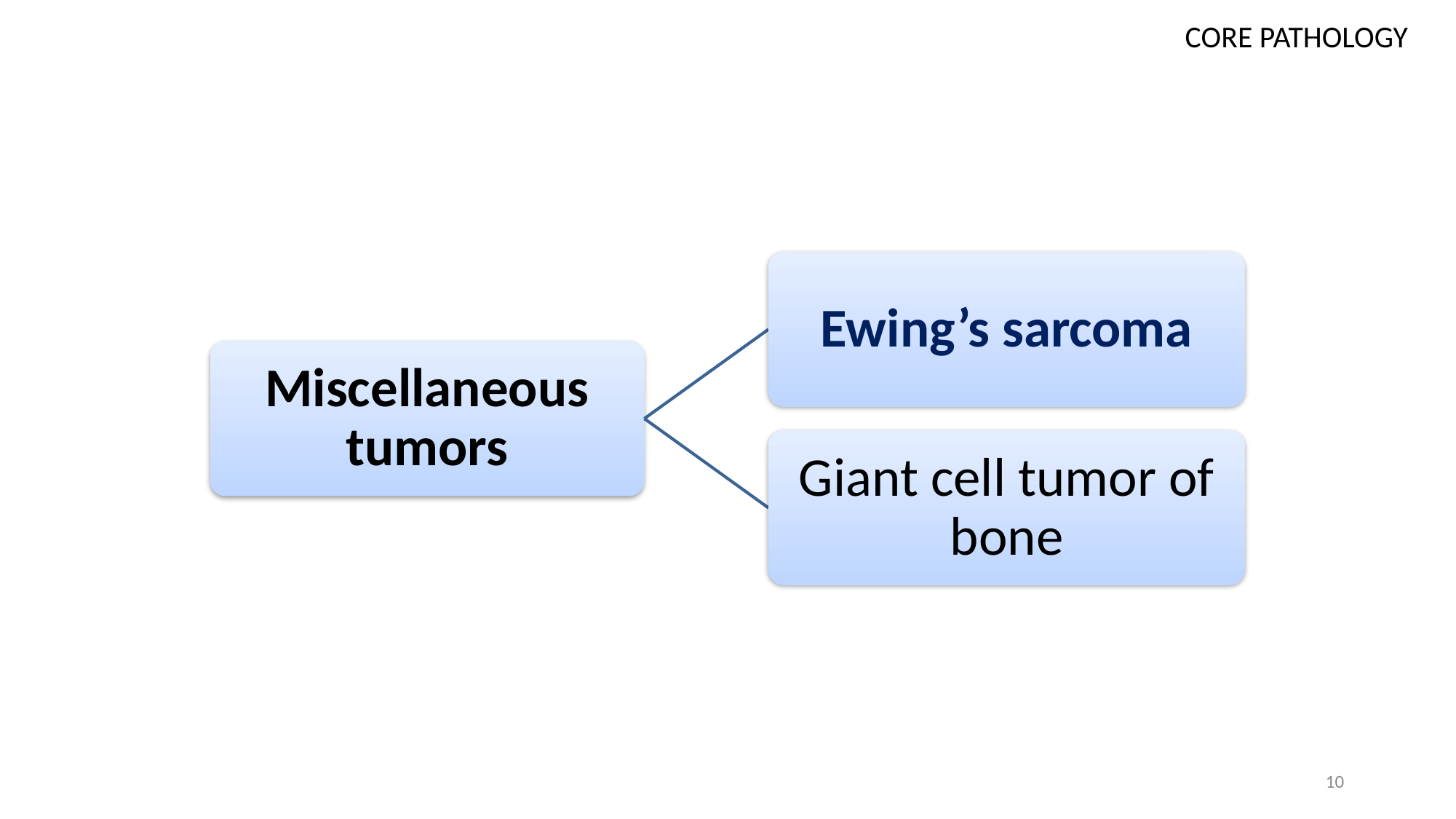

CORE PATHOLOGY

Ewing’s sarcoma

Miscellaneous tumors

Giant cell tumor of bone

10